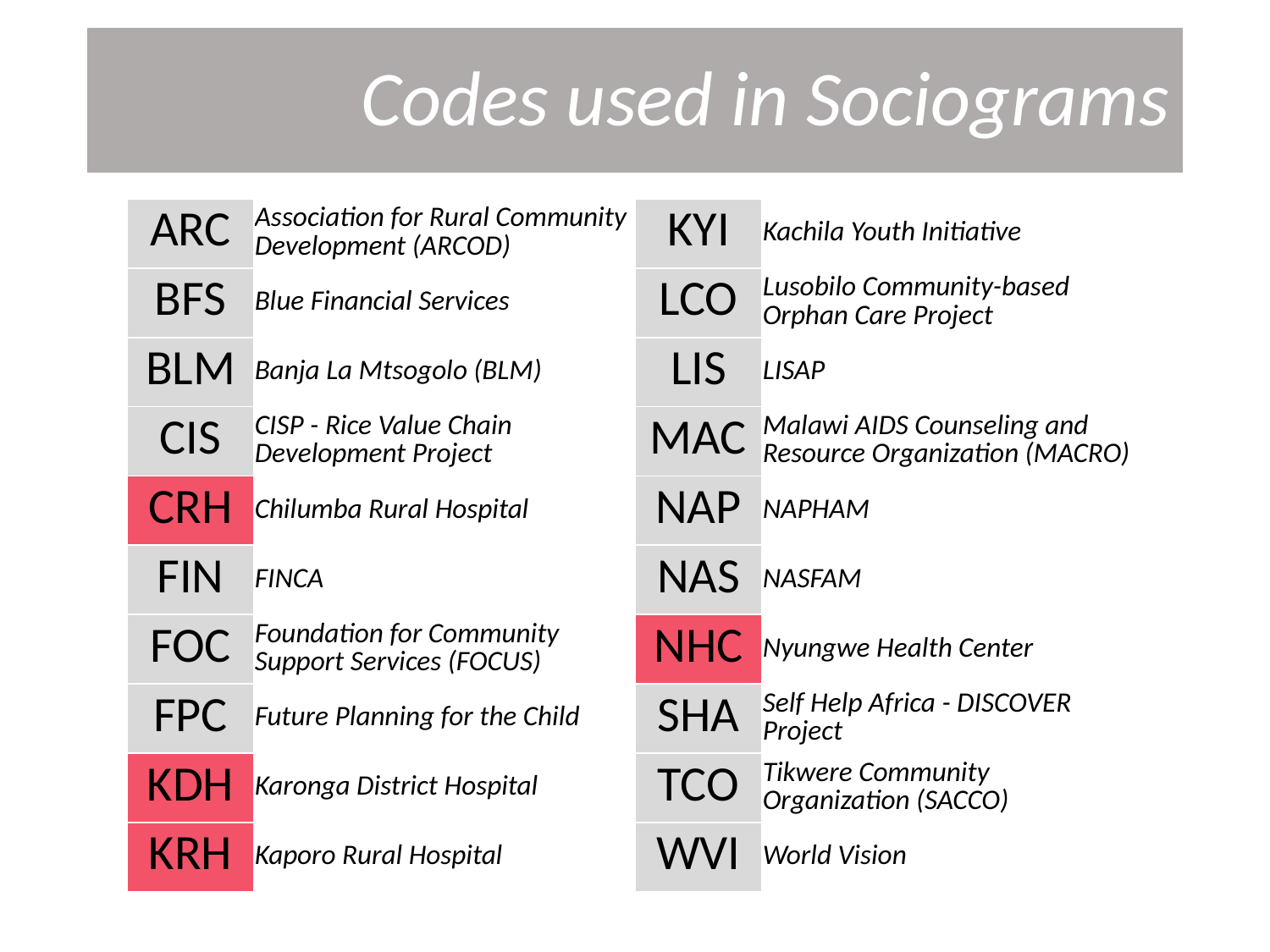

# Codes used in Sociograms
| ARC | Association for Rural Community Development (ARCOD) | KYI | Kachila Youth Initiative |
| --- | --- | --- | --- |
| BFS | Blue Financial Services | LCO | Lusobilo Community-based Orphan Care Project |
| BLM | Banja La Mtsogolo (BLM) | LIS | LISAP |
| CIS | CISP - Rice Value Chain Development Project | MAC | Malawi AIDS Counseling and Resource Organization (MACRO) |
| CRH | Chilumba Rural Hospital | NAP | NAPHAM |
| FIN | FINCA | NAS | NASFAM |
| FOC | Foundation for Community Support Services (FOCUS) | NHC | Nyungwe Health Center |
| FPC | Future Planning for the Child | SHA | Self Help Africa - DISCOVER Project |
| KDH | Karonga District Hospital | TCO | Tikwere Community Organization (SACCO) |
| KRH | Kaporo Rural Hospital | WVI | World Vision |